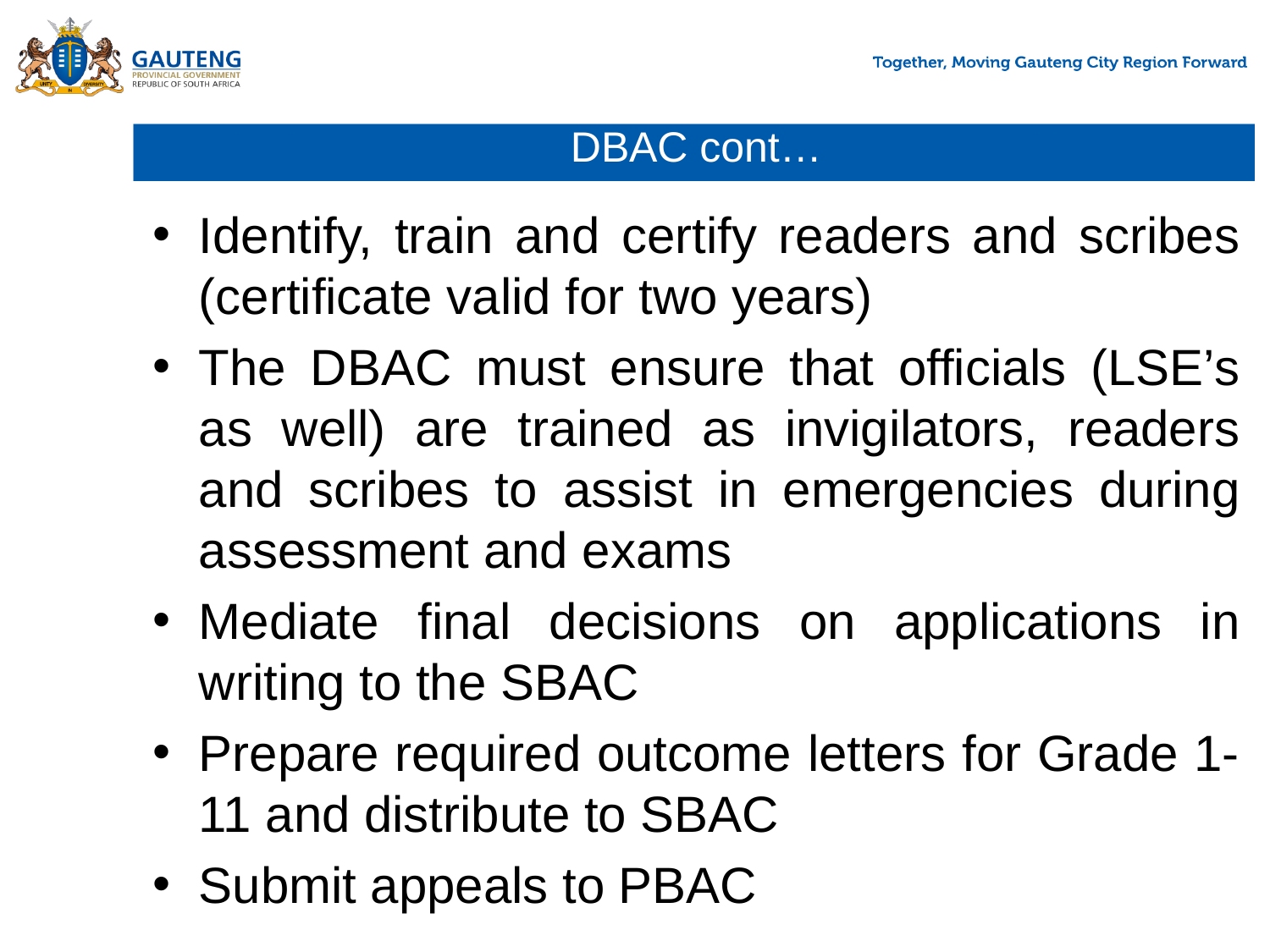

# DBAC cont…
Identify, train and certify readers and scribes (certificate valid for two years)
The DBAC must ensure that officials (LSE’s as well) are trained as invigilators, readers and scribes to assist in emergencies during assessment and exams
Mediate final decisions on applications in writing to the SBAC
Prepare required outcome letters for Grade 1-11 and distribute to SBAC
Submit appeals to PBAC